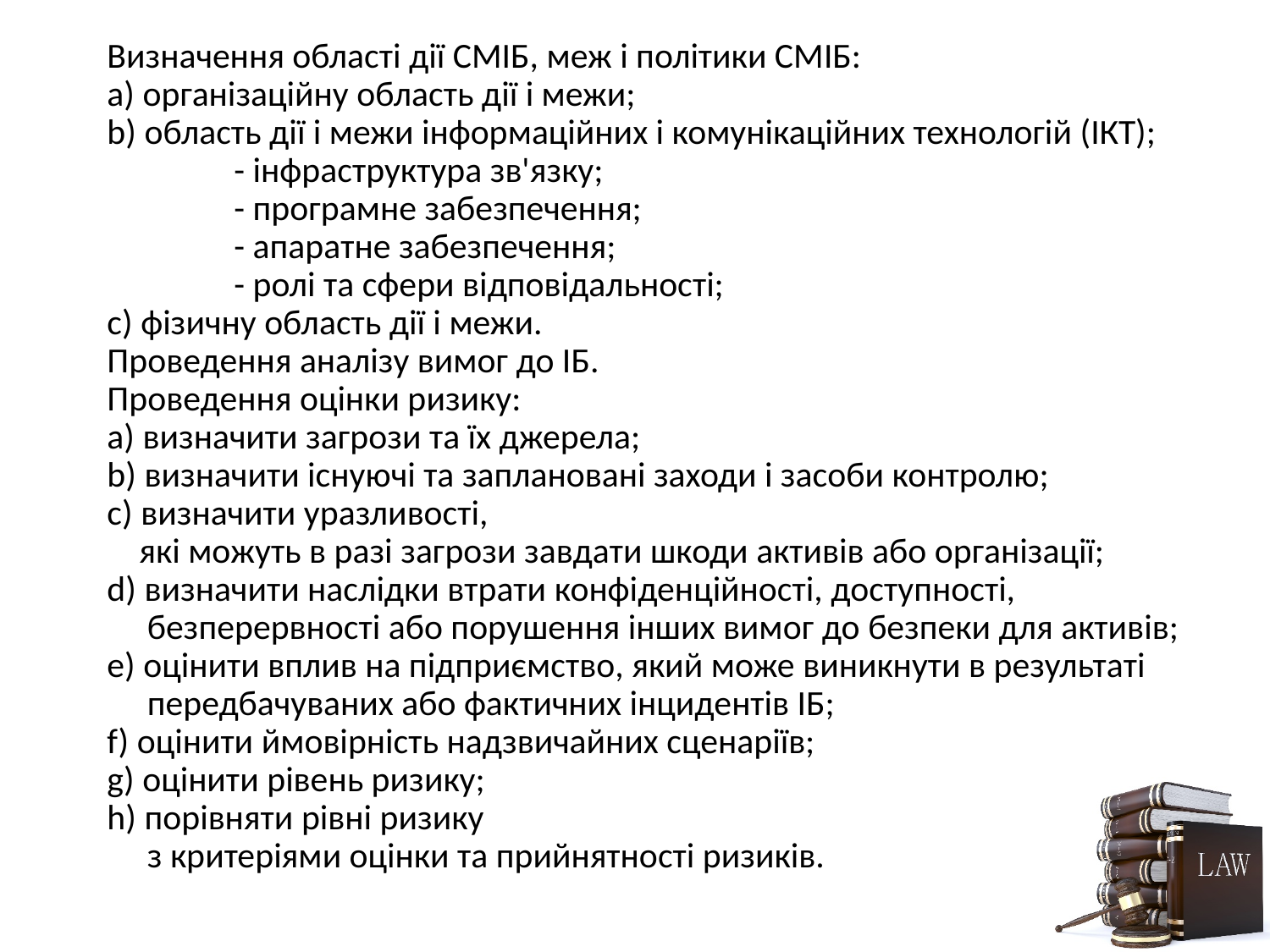

# Визначення області дії СМІБ, меж і політики СМІБ: a) організаційну область дії і межи; b) область дії і межи інформаційних і комунікаційних технологій (ІКТ); - інфраструктура зв'язку; - програмне забезпечення; - апаратне забезпечення; - ролі та сфери відповідальності; c) фізичну область дії і межи. Проведення аналізу вимог до ІБ. Проведення оцінки ризику: a) визначити загрози та їх джерела; b) визначити існуючі та заплановані заходи і засоби контролю; c) визначити уразливості, які можуть в разі загрози завдати шкоди активів або організації; d) визначити наслідки втрати конфіденційності, доступності, безперервності або порушення інших вимог до безпеки для активів; e) оцінити вплив на підприємство, який може виникнути в результаті передбачуваних або фактичних інцидентів ІБ; f) оцінити ймовірність надзвичайних сценаріїв; g) оцінити рівень ризику; h) порівняти рівні ризику з критеріями оцінки та прийнятності ризиків.